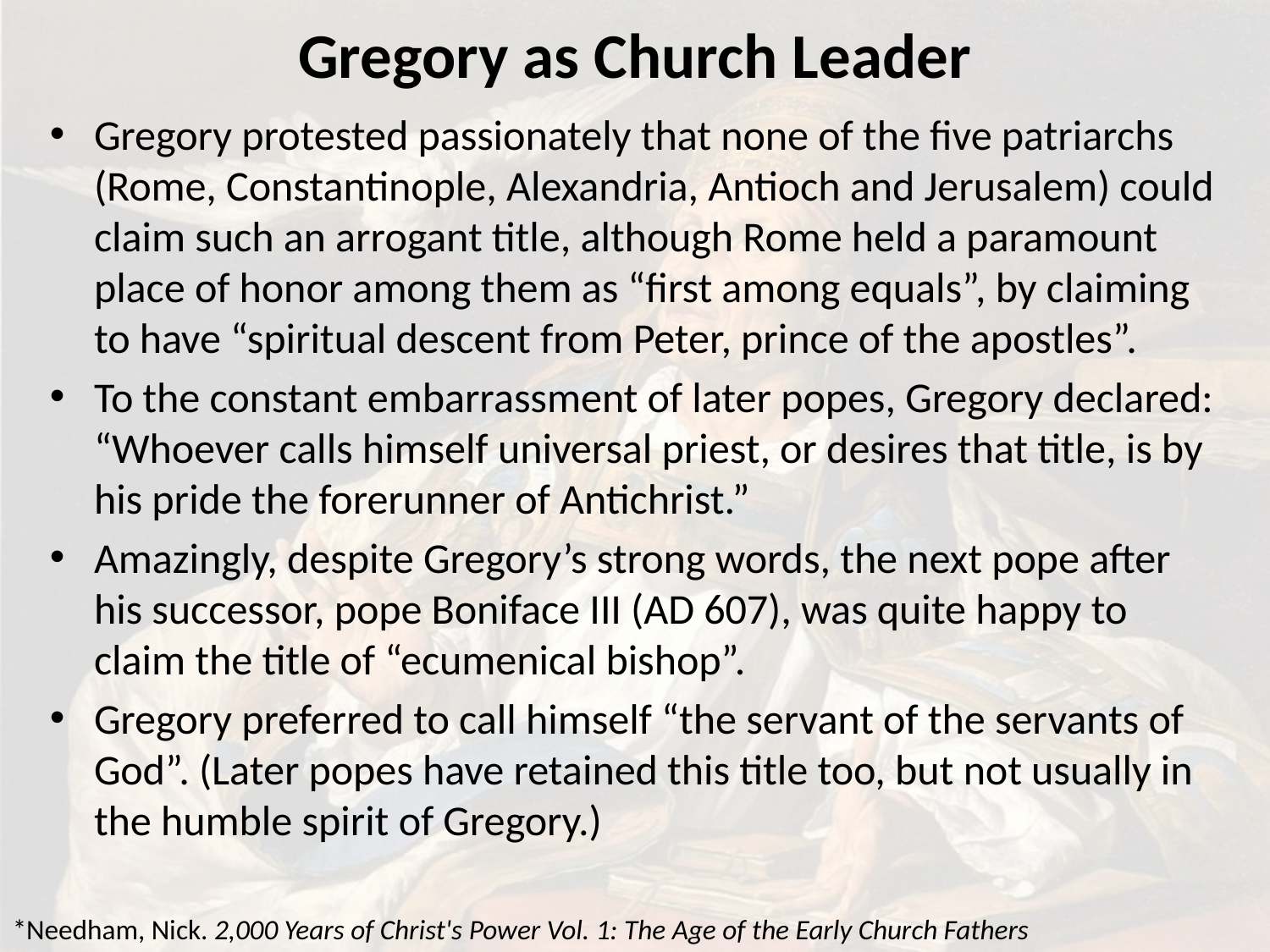

# Gregory as Church Leader
Gregory protested passionately that none of the five patriarchs (Rome, Constantinople, Alexandria, Antioch and Jerusalem) could claim such an arrogant title, although Rome held a paramount place of honor among them as “first among equals”, by claiming to have “spiritual descent from Peter, prince of the apostles”.
To the constant embarrassment of later popes, Gregory declared: “Whoever calls himself universal priest, or desires that title, is by his pride the forerunner of Antichrist.”
Amazingly, despite Gregory’s strong words, the next pope after his successor, pope Boniface III (AD 607), was quite happy to claim the title of “ecumenical bishop”.
Gregory preferred to call himself “the servant of the servants of God”. (Later popes have retained this title too, but not usually in the humble spirit of Gregory.)
*Needham, Nick. 2,000 Years of Christ's Power Vol. 1: The Age of the Early Church Fathers